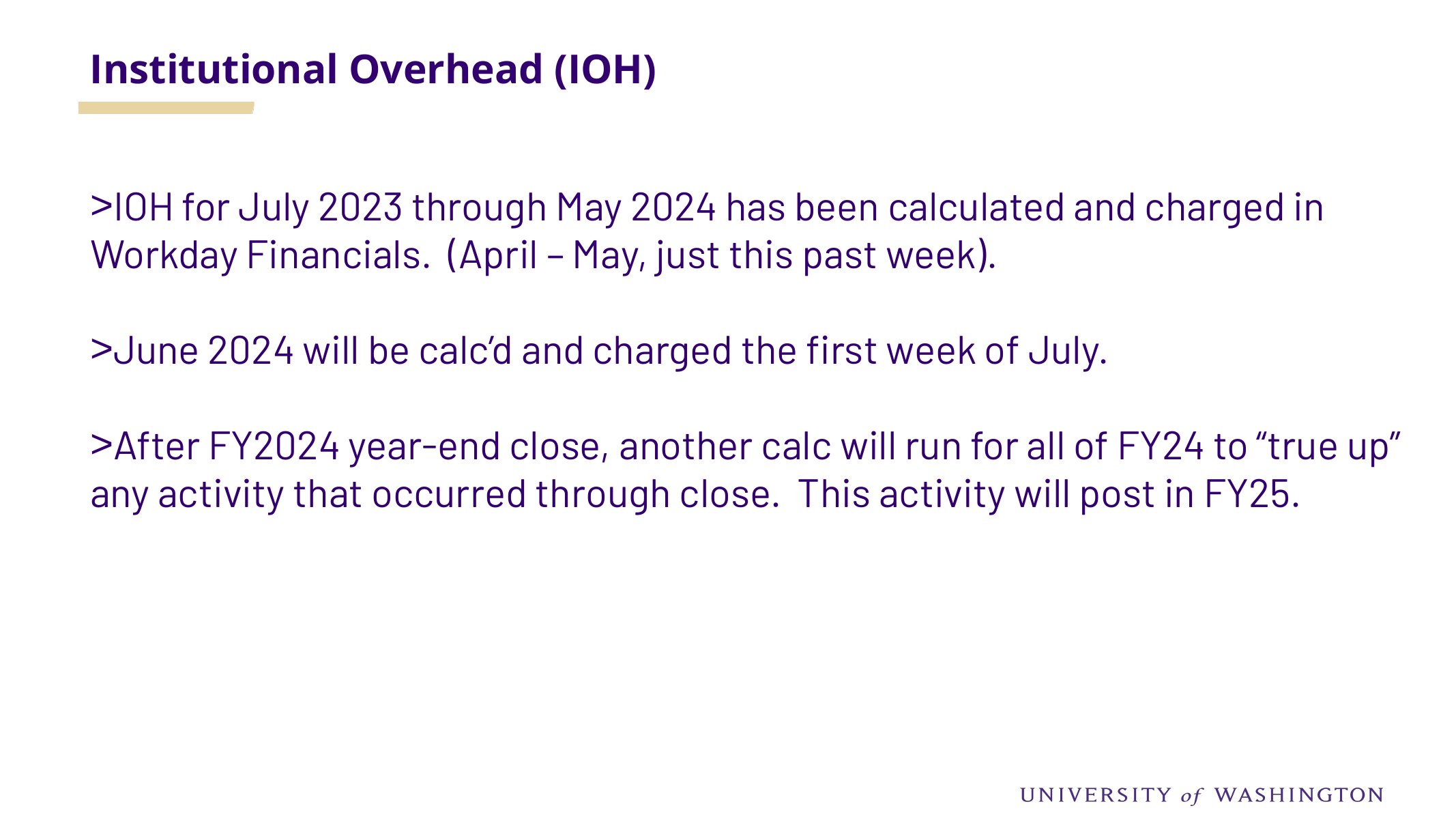

Institutional Overhead (IOH)

IOH for July 2023 through May 2024 has been calculated and charged in Workday Financials.  (April – May, just this past week).

June 2024 will be calc’d and charged the first week of July.

After FY2024 year-end close, another calc will run for all of FY24 to “true up” any activity that occurred through close.  This activity will post in FY25.